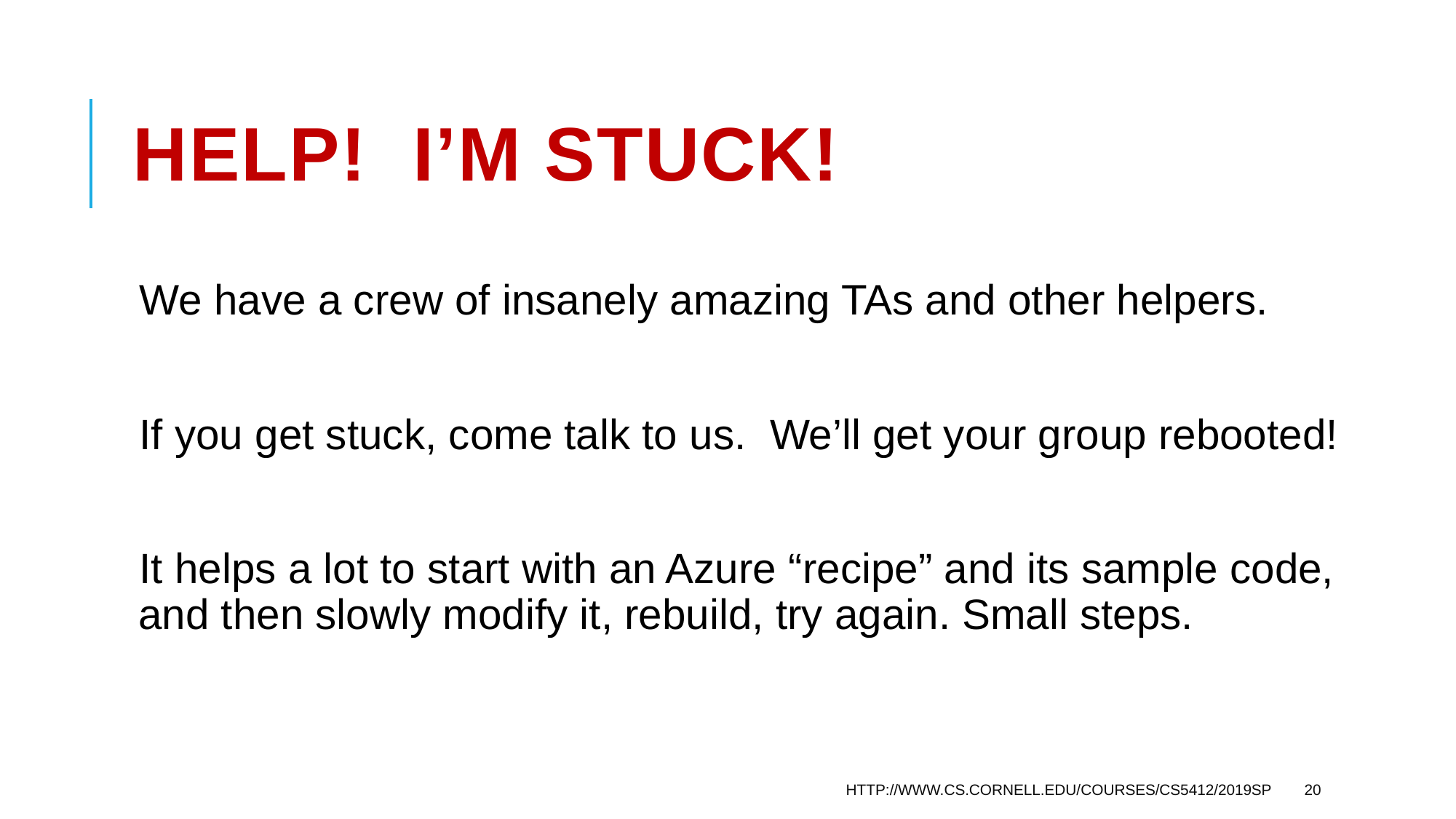

# Help!  I’m stuck!
We have a crew of insanely amazing TAs and other helpers.

If you get stuck, come talk to us.  We’ll get your group rebooted!

It helps a lot to start with an Azure “recipe” and its sample code, and then slowly modify it, rebuild, try again. Small steps.
http://www.cs.cornell.edu/courses/cs5412/2019sp
20